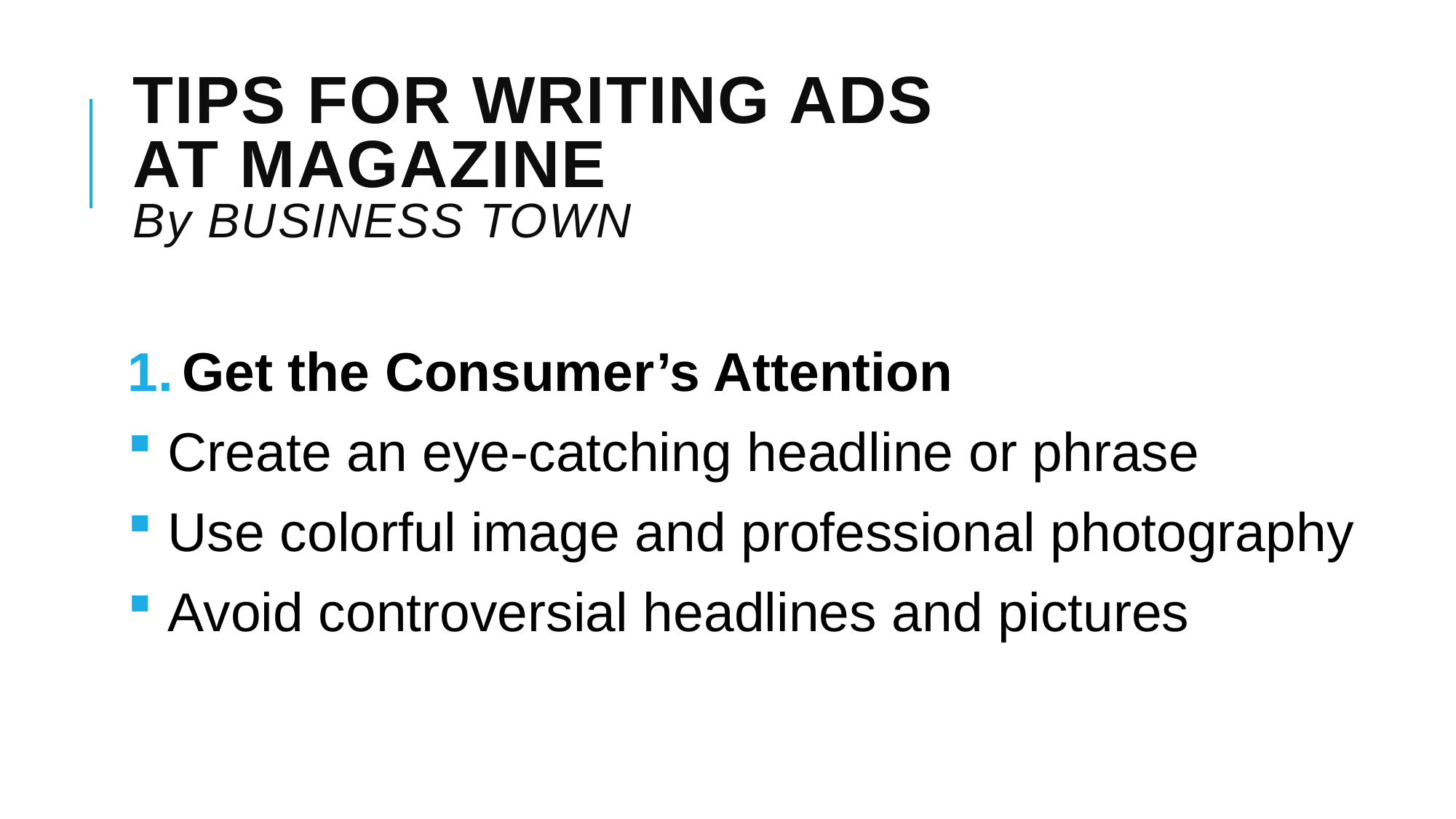

# Tips for writing ads at magazine By BUSINESS TOWN
Get the Consumer’s Attention
 Create an eye-catching headline or phrase
 Use colorful image and professional photography
 Avoid controversial headlines and pictures